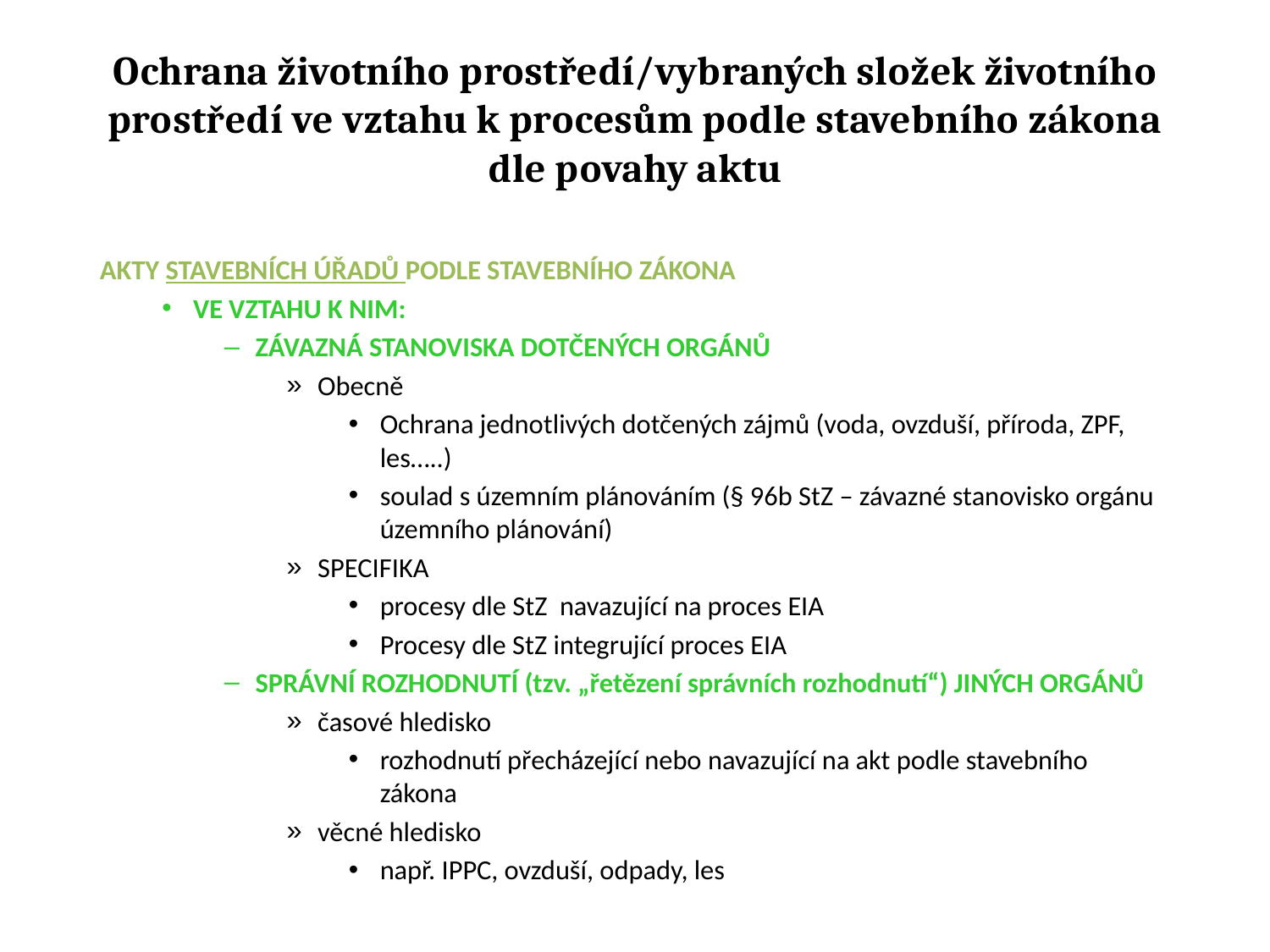

# Ochrana životního prostředí/vybraných složek životního prostředí ve vztahu k procesům podle stavebního zákona dle povahy aktu
AKTY STAVEBNÍCH ÚŘADŮ PODLE STAVEBNÍHO ZÁKONA
VE VZTAHU K NIM:
ZÁVAZNÁ STANOVISKA DOTČENÝCH ORGÁNŮ
Obecně
Ochrana jednotlivých dotčených zájmů (voda, ovzduší, příroda, ZPF, les…..)
soulad s územním plánováním (§ 96b StZ – závazné stanovisko orgánu územního plánování)
SPECIFIKA
procesy dle StZ  navazující na proces EIA
Procesy dle StZ integrující proces EIA
SPRÁVNÍ ROZHODNUTÍ (tzv. „řetězení správních rozhodnutí“) JINÝCH ORGÁNŮ
časové hledisko
rozhodnutí přecházející nebo navazující na akt podle stavebního zákona
věcné hledisko
např. IPPC, ovzduší, odpady, les